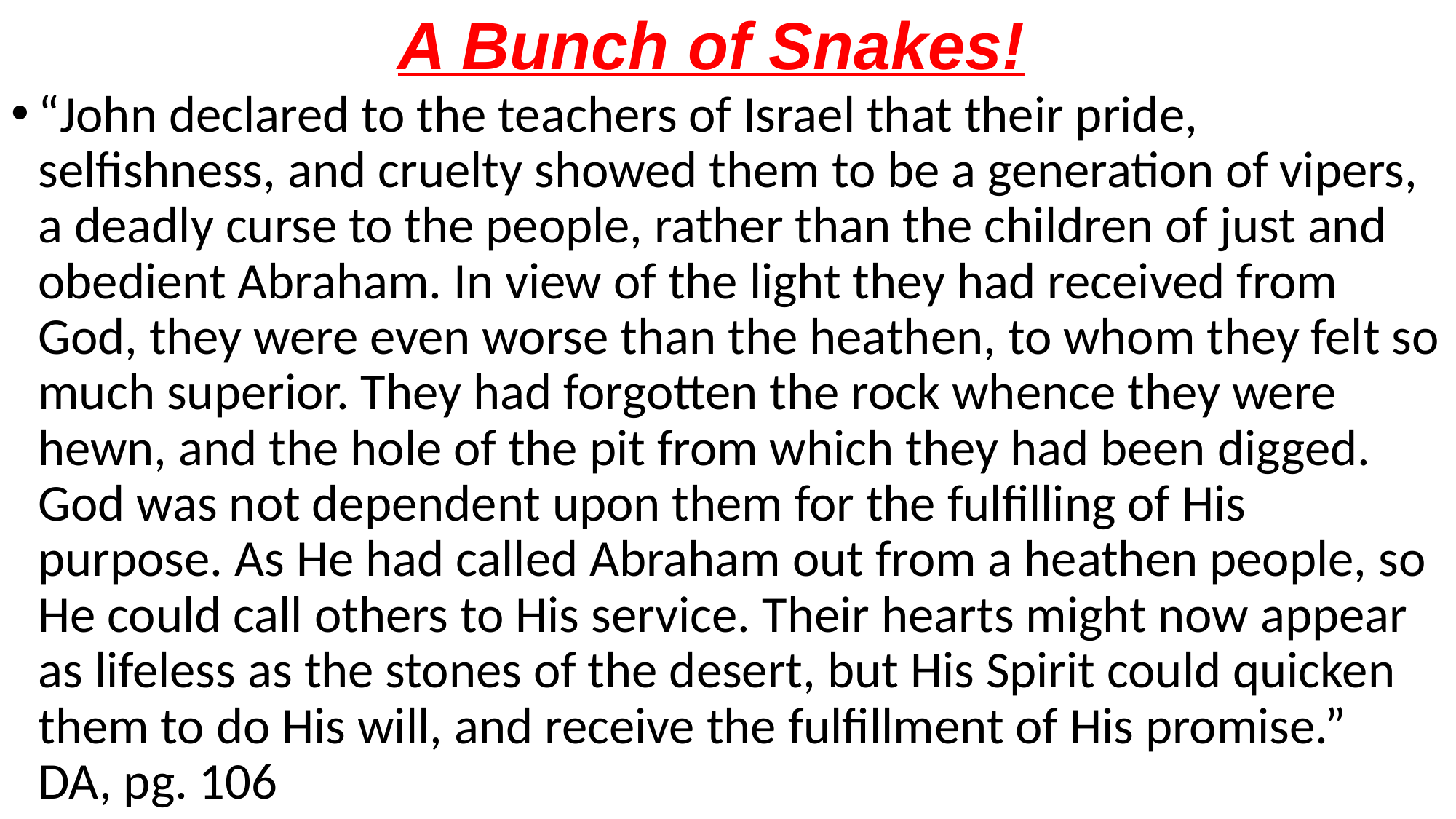

# A Bunch of Snakes!
“John declared to the teachers of Israel that their pride, selfishness, and cruelty showed them to be a generation of vipers, a deadly curse to the people, rather than the children of just and obedient Abraham. In view of the light they had received from God, they were even worse than the heathen, to whom they felt so much superior. They had forgotten the rock whence they were hewn, and the hole of the pit from which they had been digged. God was not dependent upon them for the fulfilling of His purpose. As He had called Abraham out from a heathen people, so He could call others to His service. Their hearts might now appear as lifeless as the stones of the desert, but His Spirit could quicken them to do His will, and receive the fulfillment of His promise.”  DA, pg. 106